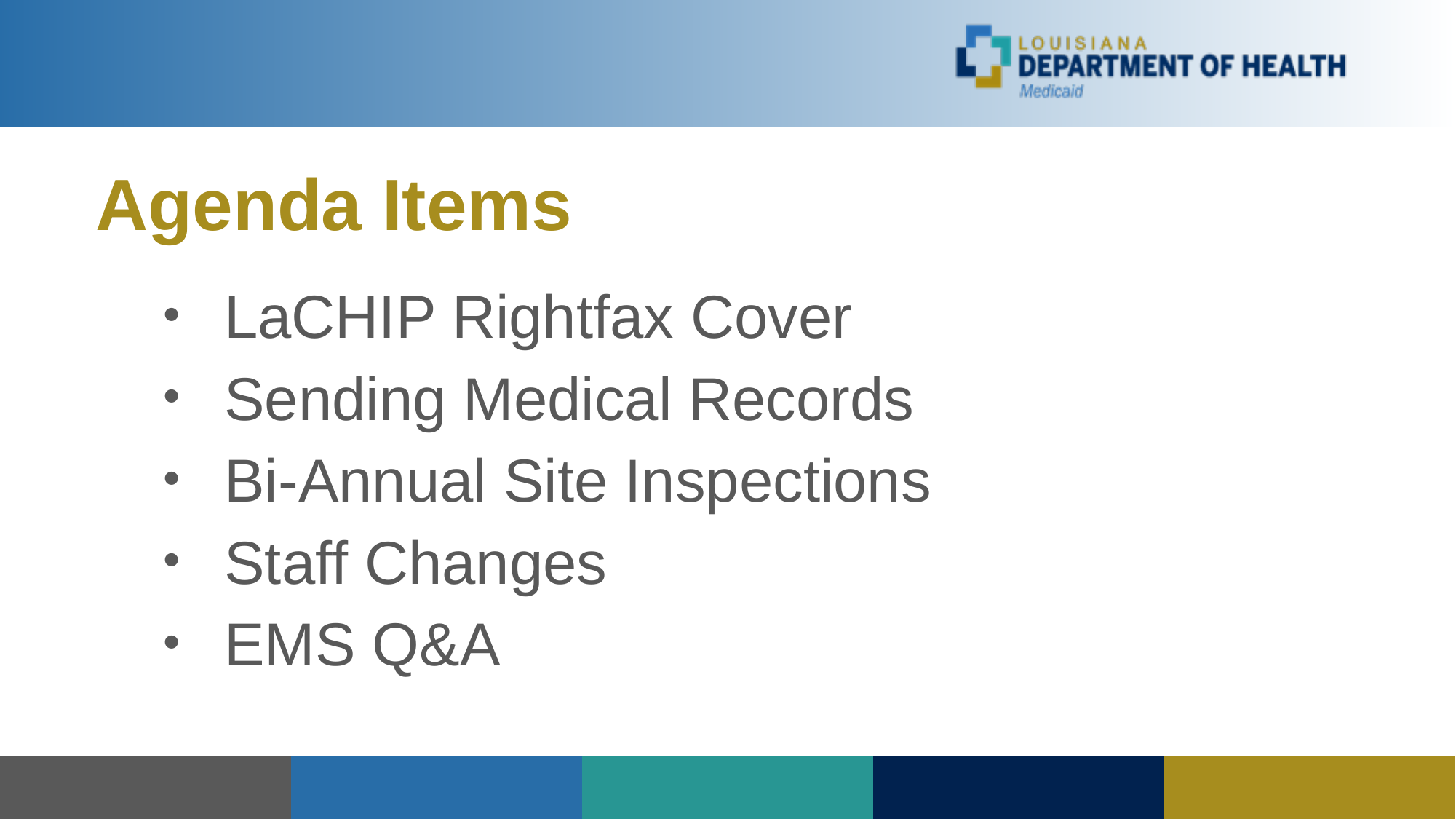

# Agenda Items
LaCHIP Rightfax Cover
Sending Medical Records
Bi-Annual Site Inspections
Staff Changes
EMS Q&A

|  |  |  |  |  |
| --- | --- | --- | --- | --- |